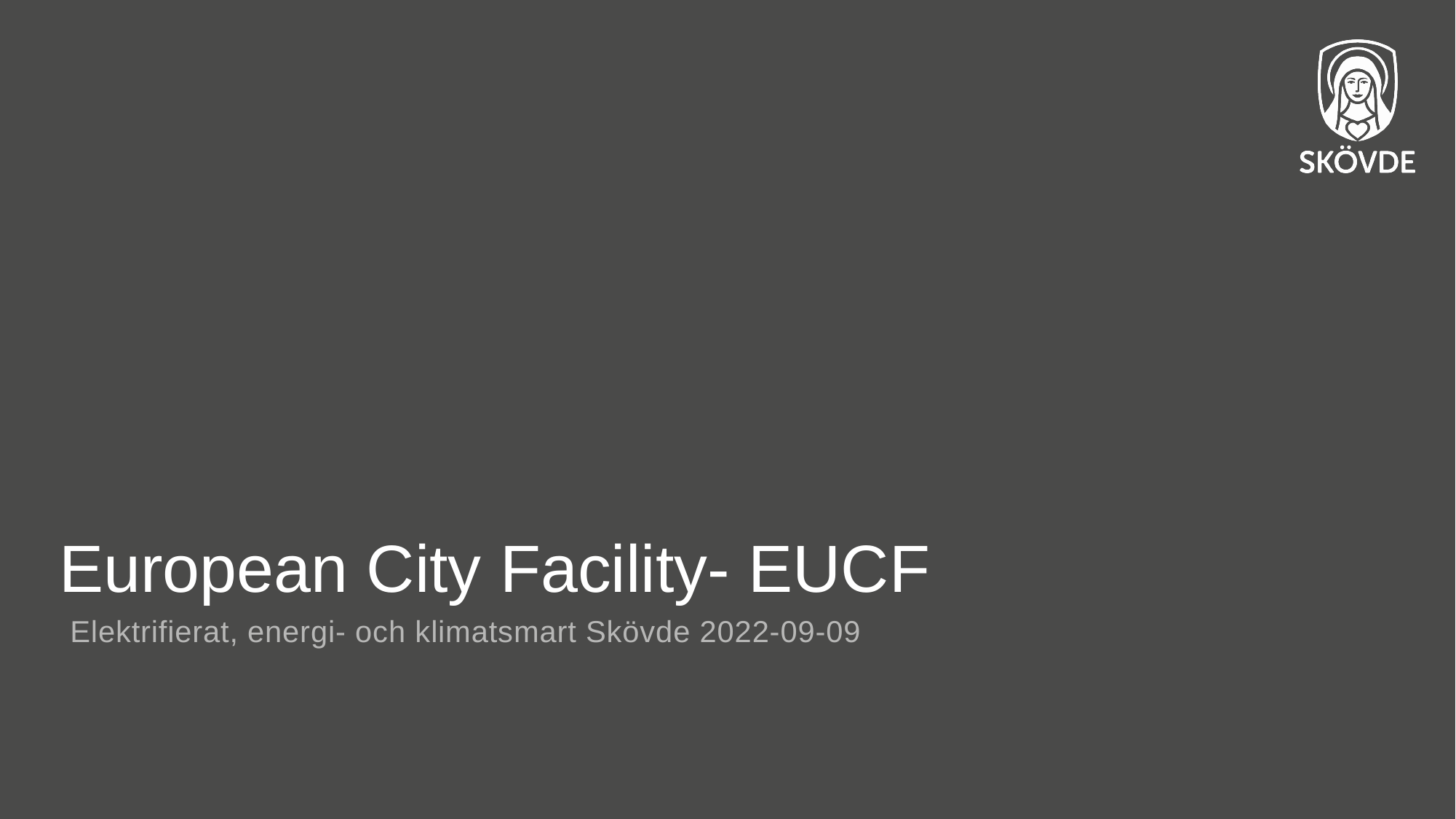

# European City Facility- EUCF

Elektrifierat, energi- och klimatsmart Skövde 2022-09-09